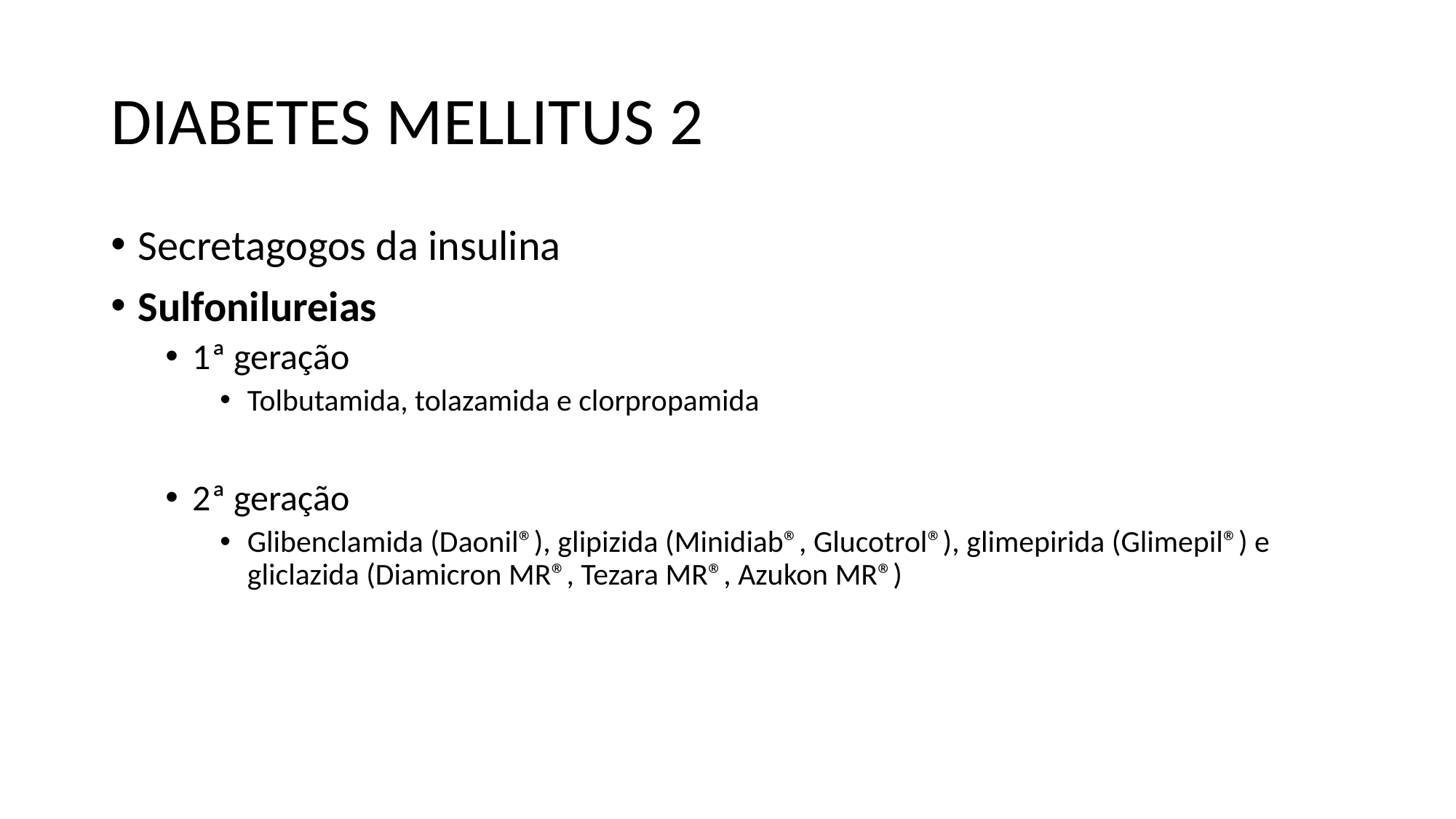

# DIABETES MELLITUS 2
Secretagogos da insulina
Sulfonilureias
1ª geração
Tolbutamida, tolazamida e clorpropamida

2ª geração
Glibenclamida (Daonil®), glipizida (Minidiab®, Glucotrol®), glimepirida (Glimepil®) e gliclazida (Diamicron MR®, Tezara MR®, Azukon MR®)